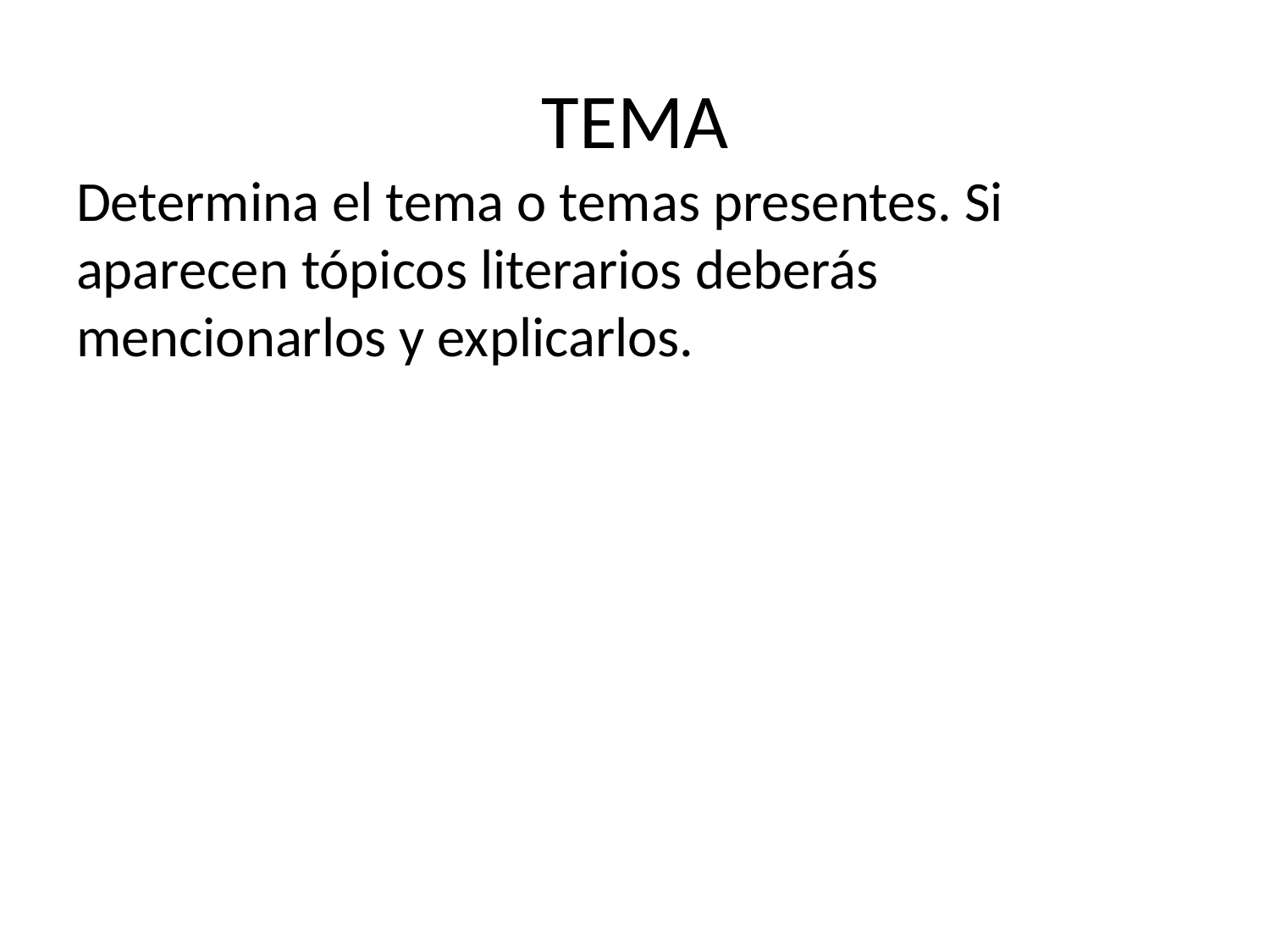

# TEMA
Determina el tema o temas presentes. Si aparecen tópicos literarios deberás mencionarlos y explicarlos.